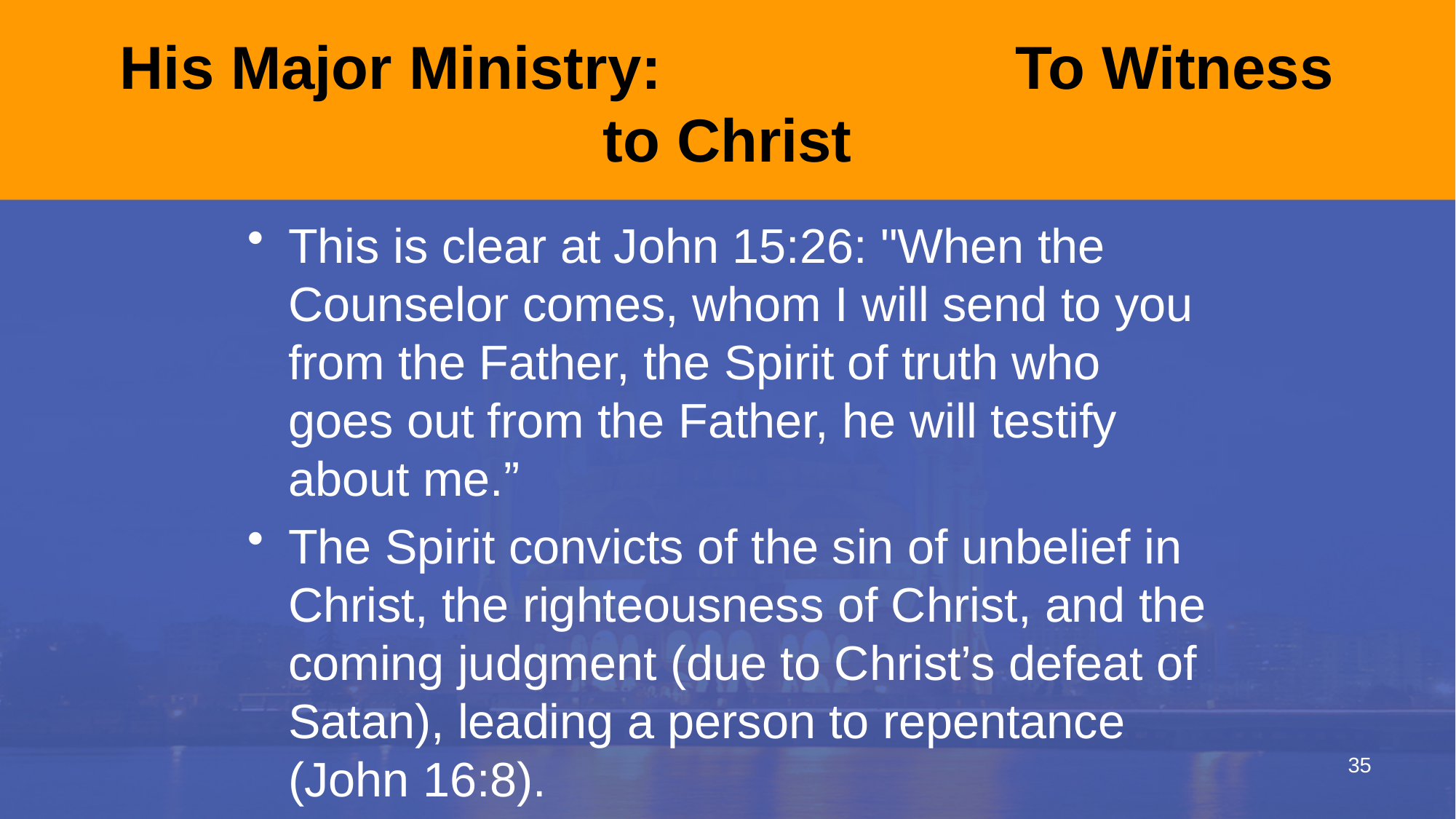

# His Major Ministry:                     To Witness to Christ
This is clear at John 15:26: "When the Counselor comes, whom I will send to you from the Father, the Spirit of truth who goes out from the Father, he will testify about me.”
The Spirit convicts of the sin of unbelief in Christ, the righteousness of Christ, and the coming judgment (due to Christ’s defeat of Satan), leading a person to repentance (John 16:8).
35